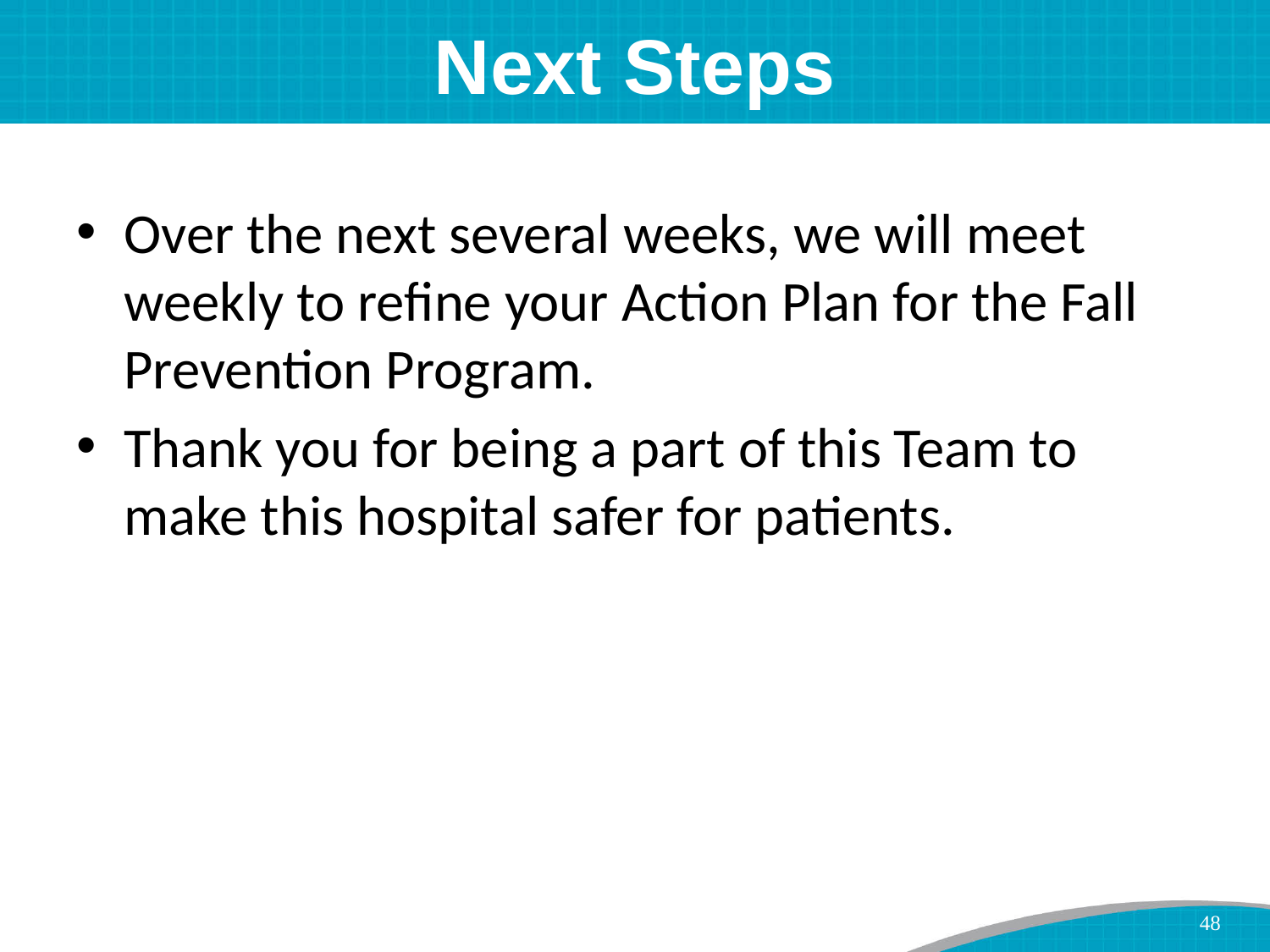

# Next Steps
Over the next several weeks, we will meet weekly to refine your Action Plan for the Fall Prevention Program.
Thank you for being a part of this Team to make this hospital safer for patients.